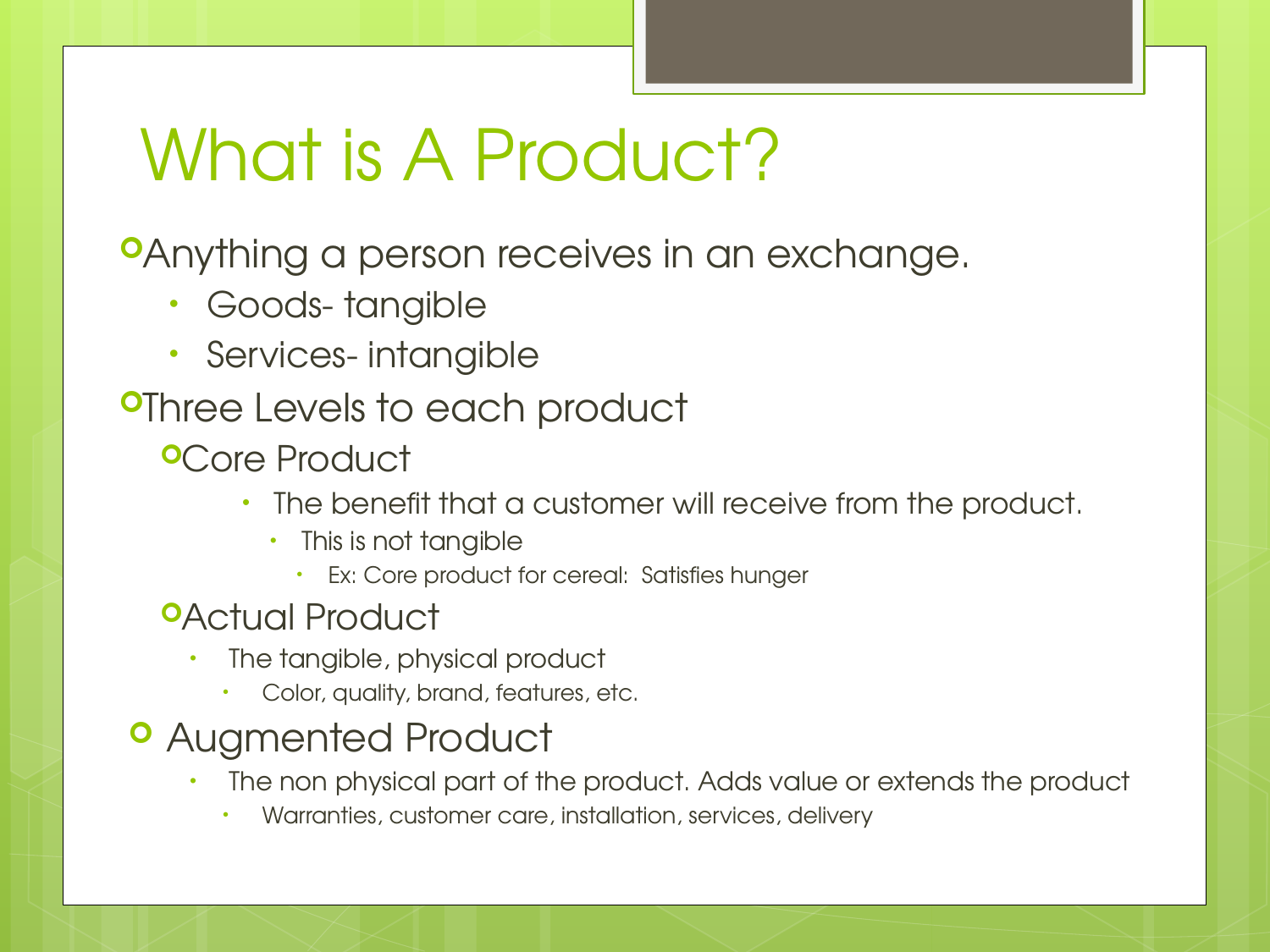

# What is A Product?
Anything a person receives in an exchange.
Goods- tangible
Services- intangible
Three Levels to each product
Core Product
The benefit that a customer will receive from the product.
This is not tangible
Ex: Core product for cereal:  Satisfies hunger
Actual Product
The tangible, physical product
Color, quality, brand, features, etc.
Augmented Product
The non physical part of the product. Adds value or extends the product
Warranties, customer care, installation, services, delivery